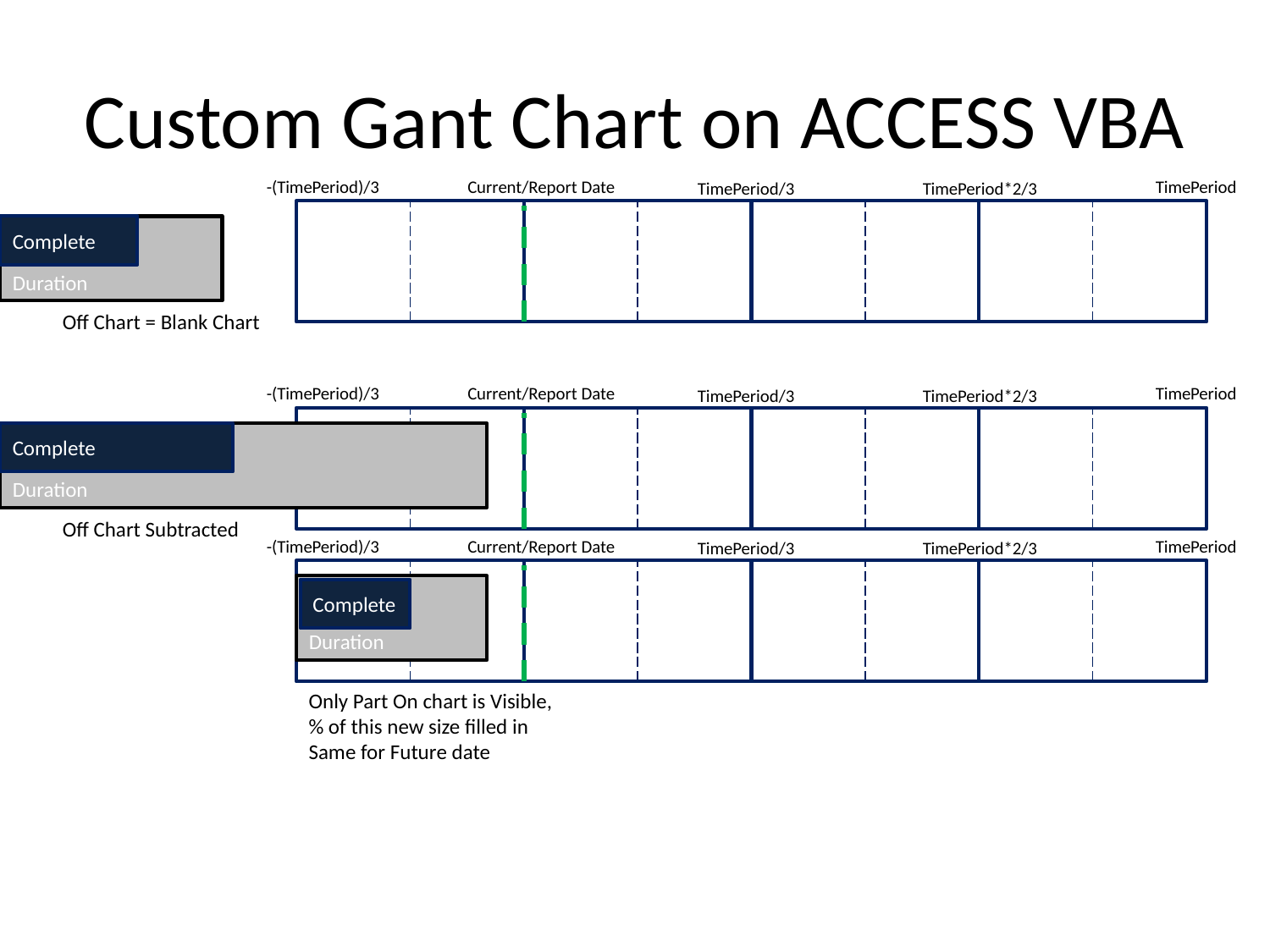

# Custom Gant Chart on ACCESS VBA
-(TimePeriod)/3
Current/Report Date
TimePeriod
TimePeriod/3
TimePeriod*2/3

Complete
Duration
Off Chart = Blank Chart
-(TimePeriod)/3
Current/Report Date
TimePeriod
TimePeriod/3
TimePeriod*2/3

Complete
Duration
Off Chart Subtracted
-(TimePeriod)/3
Current/Report Date
TimePeriod
TimePeriod/3
TimePeriod*2/3

Duration
Complete
Only Part On chart is Visible,
% of this new size filled in Same for Future date